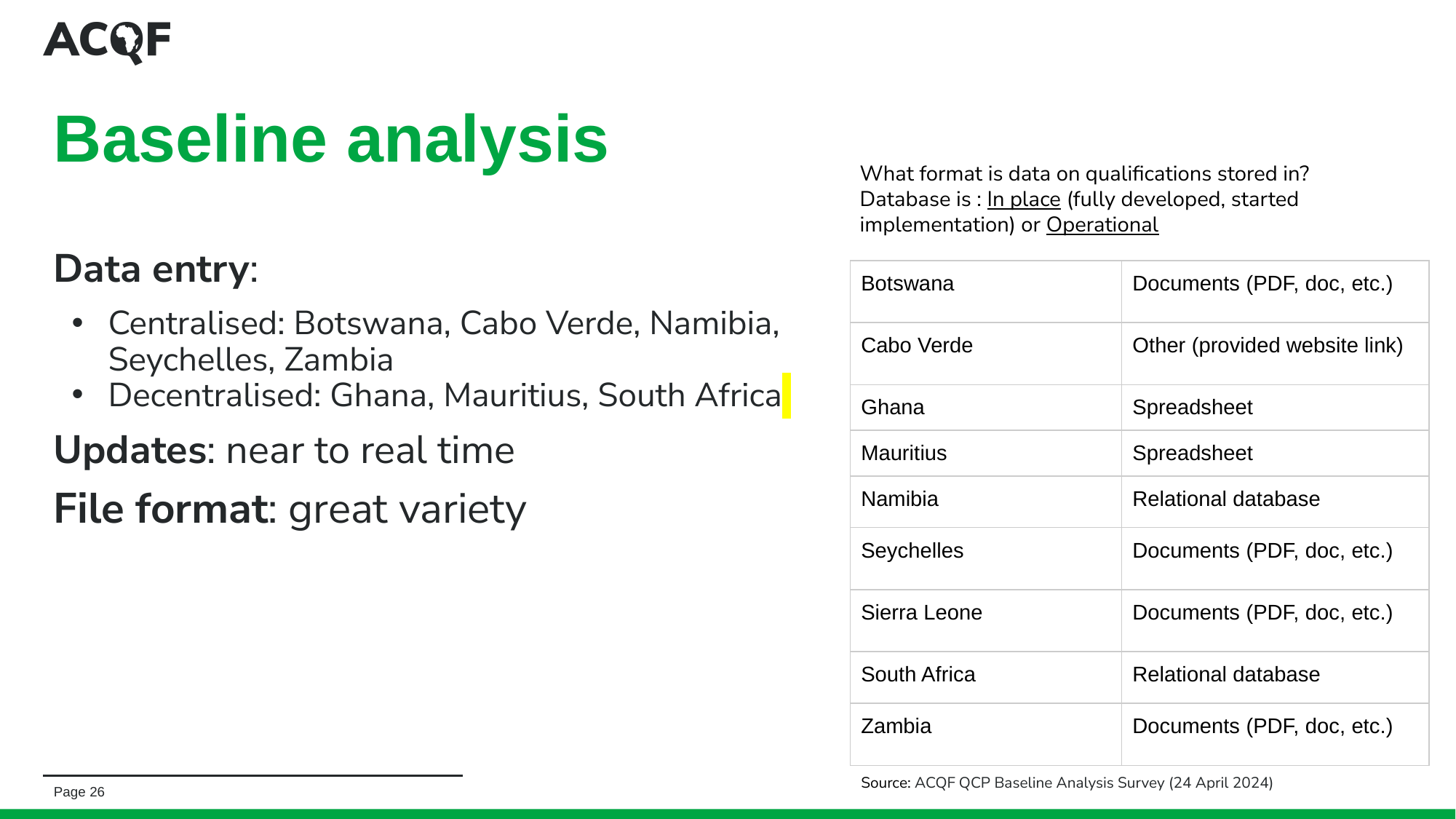

# Baseline analysis
What format is data on qualifications stored in?
Database is : In place (fully developed, started implementation) or Operational
Data entry:
Centralised: Botswana, Cabo Verde, Namibia, Seychelles, Zambia
Decentralised: Ghana, Mauritius, South Africa
Updates: near to real time
File format: great variety
| Botswana | Documents (PDF, doc, etc.) |
| --- | --- |
| Cabo Verde | Other (provided website link) |
| Ghana | Spreadsheet |
| Mauritius | Spreadsheet |
| Namibia | Relational database |
| Seychelles | Documents (PDF, doc, etc.) |
| Sierra Leone | Documents (PDF, doc, etc.) |
| South Africa | Relational database |
| Zambia | Documents (PDF, doc, etc.) |
Source: ACQF QCP Baseline Analysis Survey (24 April 2024)

Page 26